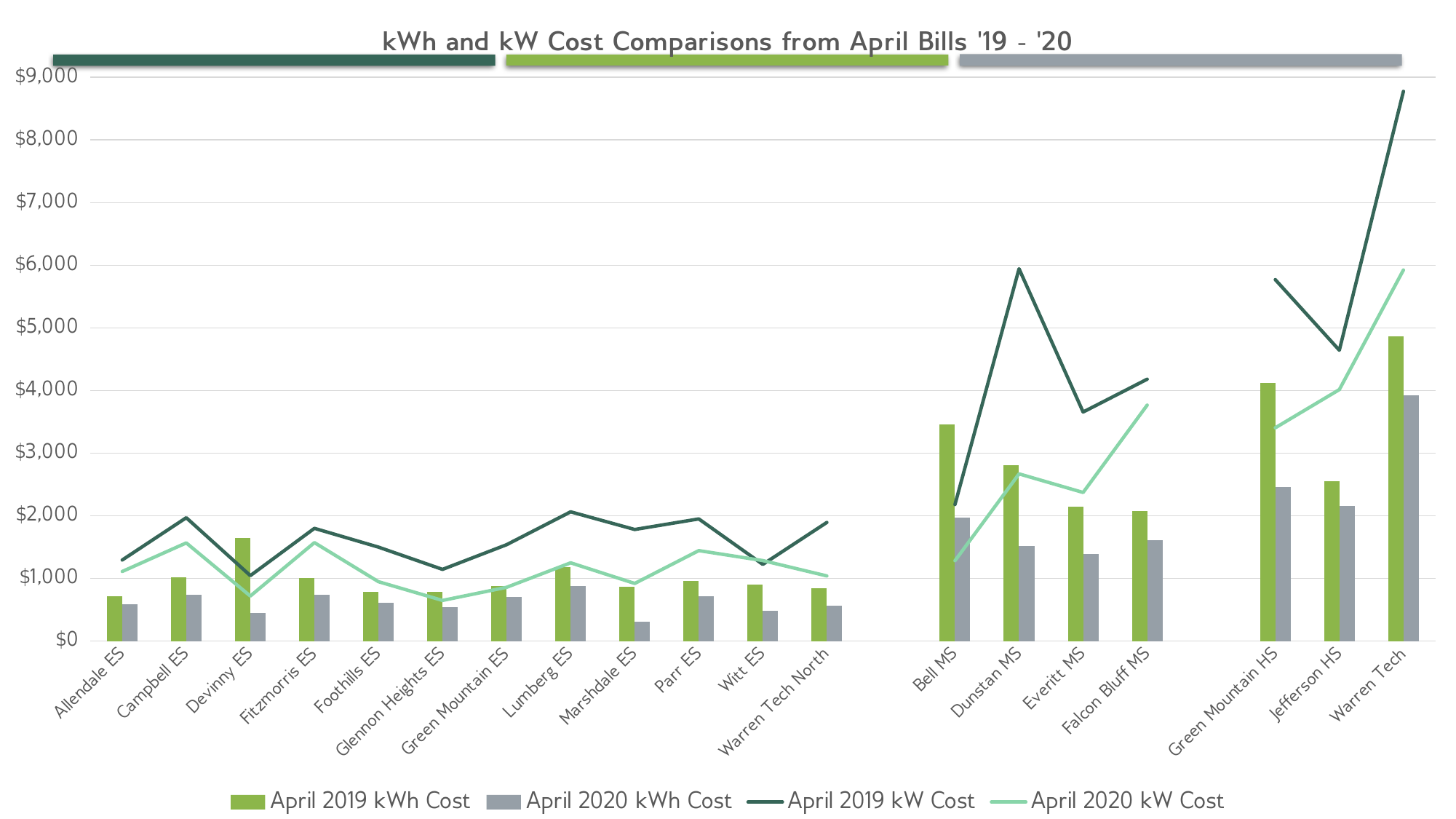

### Chart: kWh and kW Cost Comparisons from April Bills '19 - '20

| Category | April 2019 | April 2020 | April 2019 | April 2020 |
|---|---|---|---|---|
| Allendale ES | 711.0 | 582.0 | 1294.0 | 1111.0 |
| Campbell ES | 1021.0 | 743.0 | 1969.0 | 1567.0 |
| Devinny ES | 1646.0 | 451.0 | 1045.0 | 719.0 |
| Fitzmorris ES | 1005.0 | 743.0 | 1800.0 | 1572.0 |
| Foothills ES | 790.0 | 611.0 | 1500.0 | 948.0 |
| Glennon Heights ES | 790.0 | 545.0 | 1144.0 | 649.0 |
| Green Mountain ES | 880.0 | 709.0 | 1538.0 | 858.0 |
| Lumberg ES | 1177.0 | 877.0 | 2063.0 | 1249.0 |
| Marshdale ES | 865.0 | 310.0 | 1781.0 | 920.0 |
| Parr ES | 960.0 | 712.0 | 1950.0 | 1444.0 |
| Witt ES | 898.0 | 483.0 | 1224.0 | 1285.0 |
| Warren Tech North | 839.0 | 560.0 | 1894.0 | 1040.0 |
|  | None | None | None | None |
| Bell MS | 3456.0 | 1968.0 | 2179.0 | 1283.0 |
| Dunstan MS | 2806.0 | 1516.0 | 5944.0 | 2669.0 |
| Everitt MS | 2140.0 | 1393.0 | 3656.0 | 2372.0 |
| Falcon Bluff MS | 2077.0 | 1610.0 | 4181.0 | 3767.0 |
|  | None | None | None | None |
| Green Mountain HS | 4118.0 | 2456.0 | 5770.0 | 3404.0 |
| Jefferson HS | 2557.0 | 2160.0 | 4643.0 | 4015.0 |
| Warren Tech | 4867.0 | 3925.0 | 8775.0 | 5924.0 |